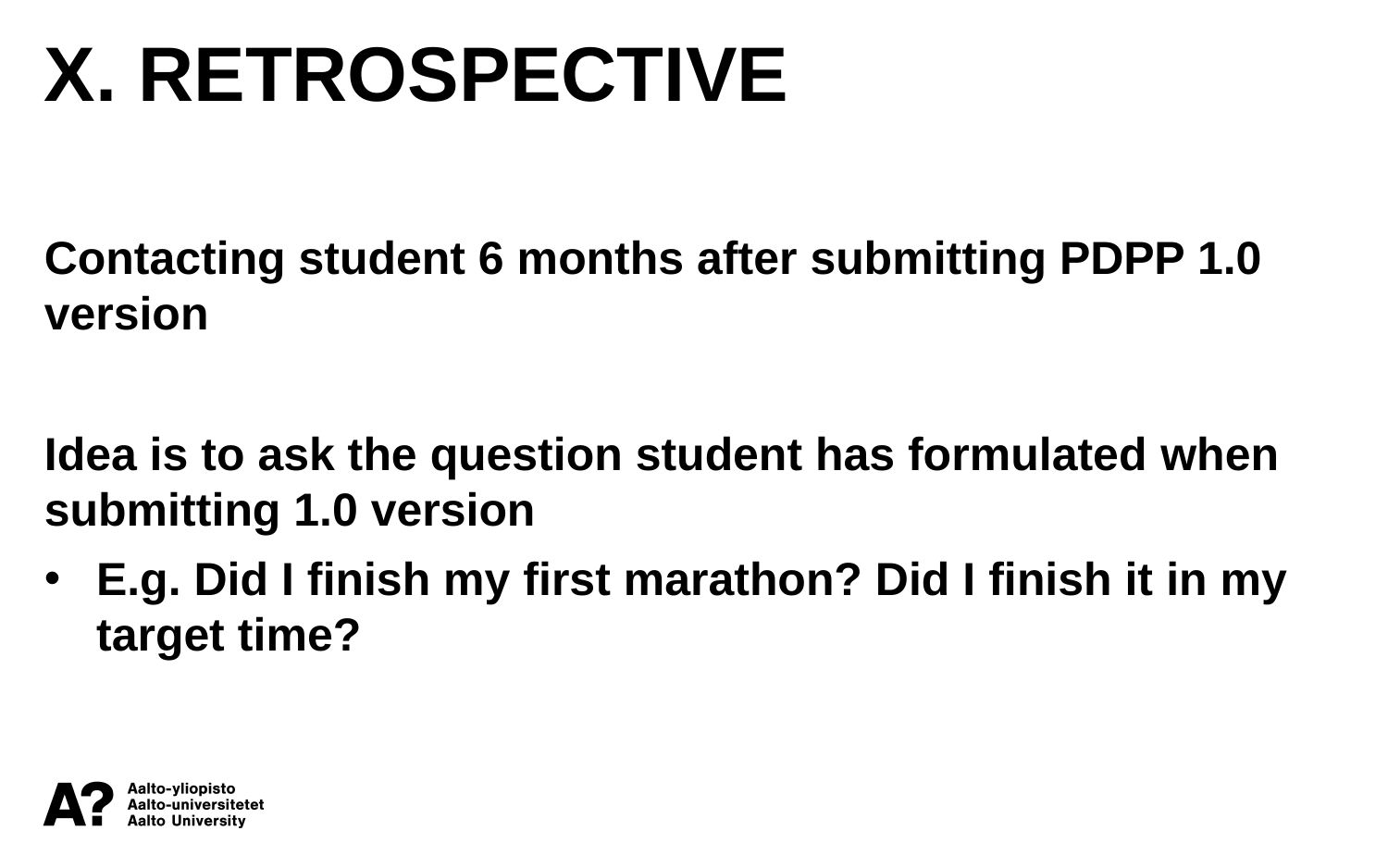

X. RETROSPECTIVE
Contacting student 6 months after submitting PDPP 1.0 version

Idea is to ask the question student has formulated when submitting 1.0 version
E.g. Did I finish my first marathon? Did I finish it in my target time?